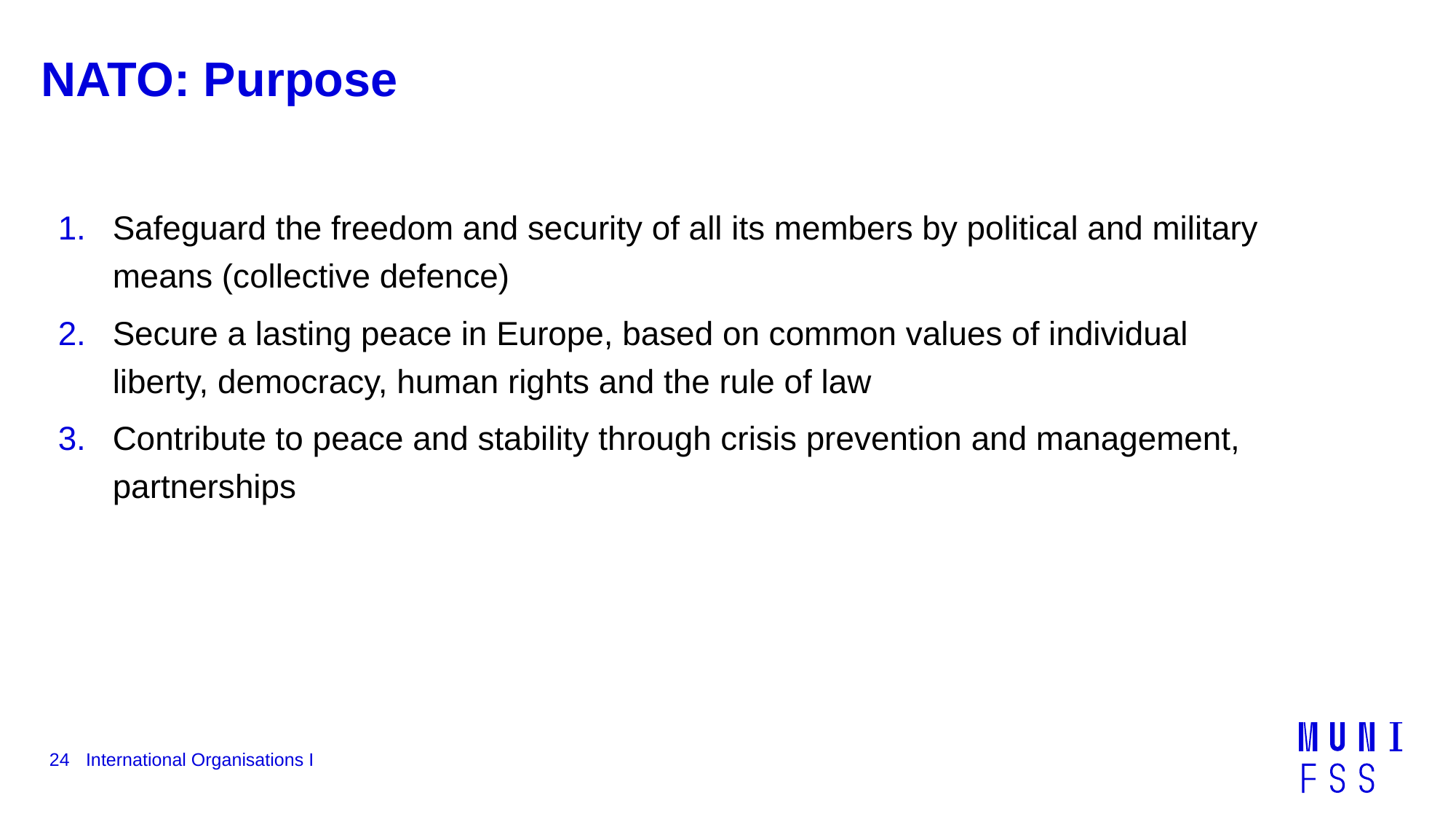

# NATO: Purpose
Safeguard the freedom and security of all its members by political and military means (collective defence)
Secure a lasting peace in Europe, based on common values of individual liberty, democracy, human rights and the rule of law
Contribute to peace and stability through crisis prevention and management, partnerships
24
International Organisations I